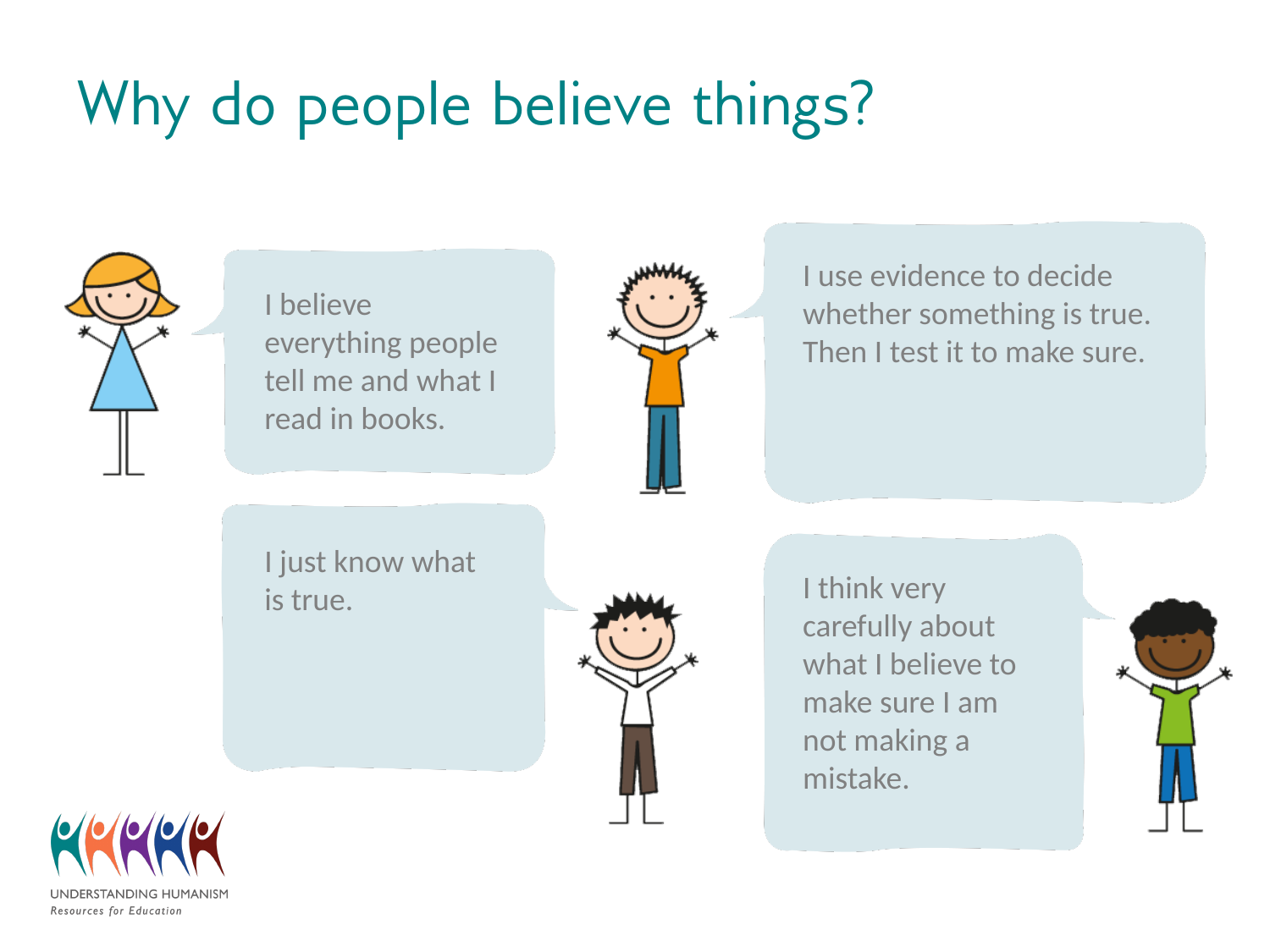

# Why do people believe things?
I use evidence to decide whether something is true. Then I test it to make sure.
I believe everything people tell me and what I read in books.
I just know what is true.
I think very carefully about what I believe to make sure I am not making a mistake.